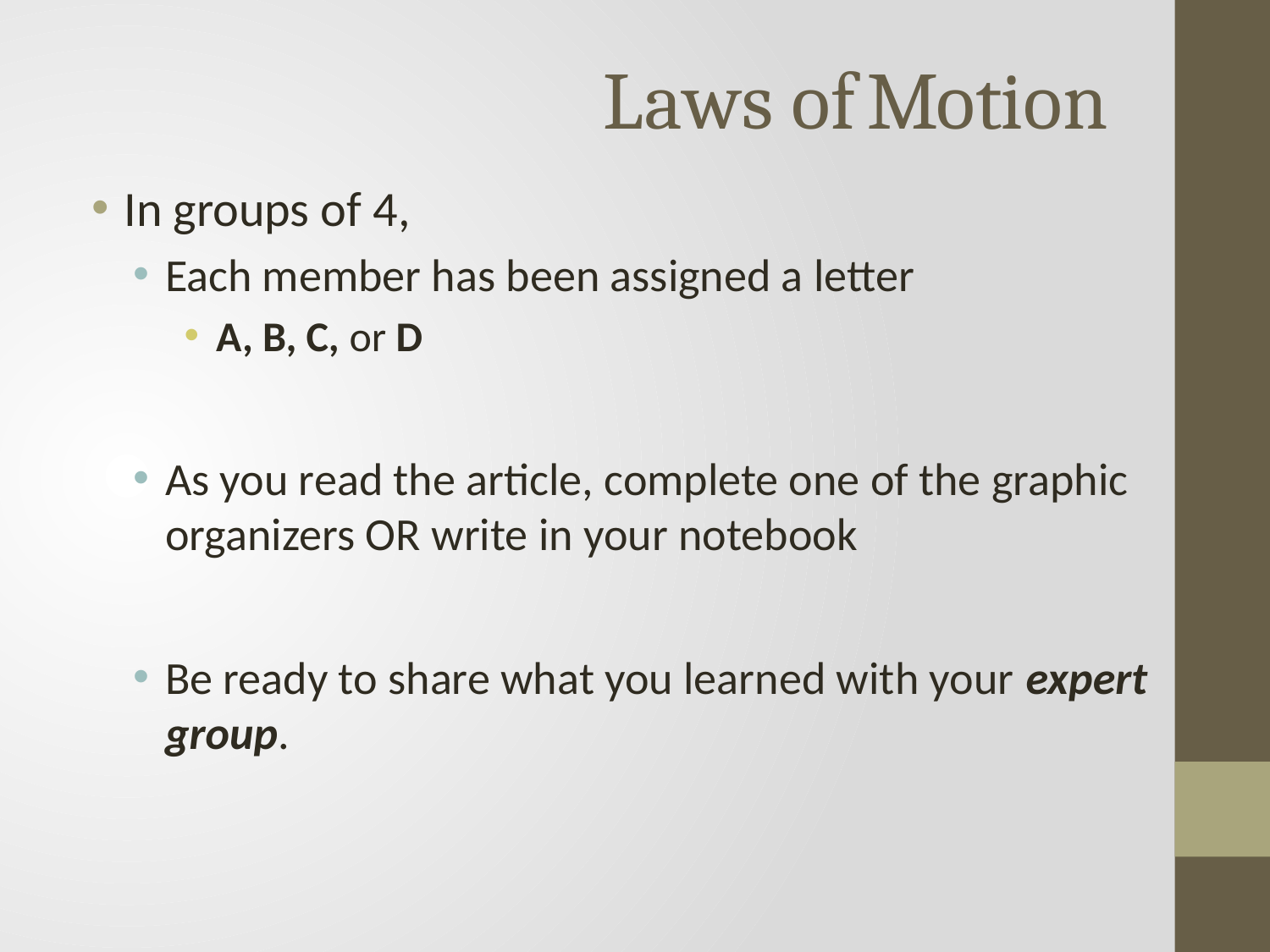

# Laws of Motion
In groups of 4,
Each member has been assigned a letter
A, B, C, or D

As you read the article, complete one of the graphic organizers OR write in your notebook

Be ready to share what you learned with your expert group.